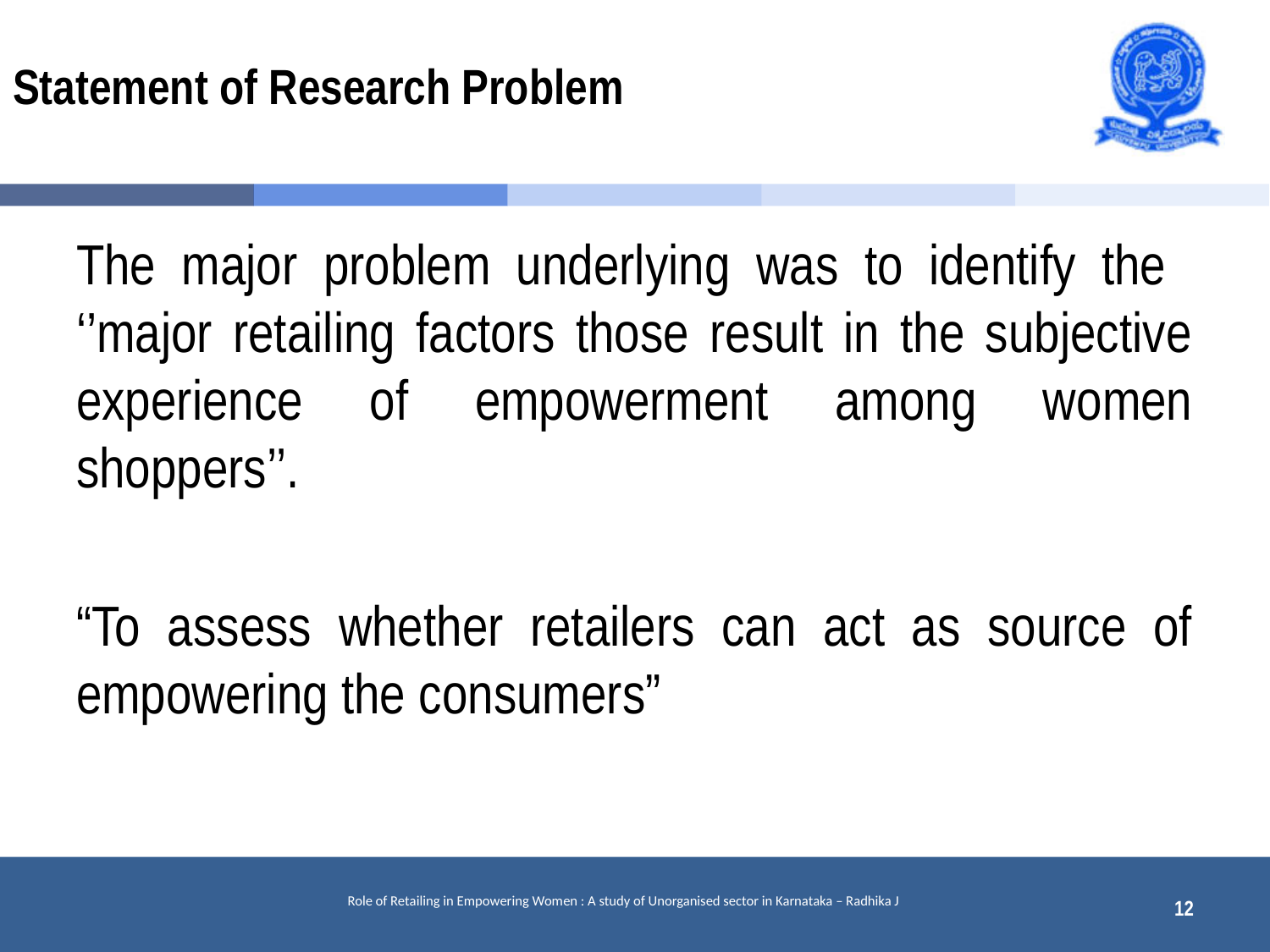

# Statement of Research Problem
The major problem underlying was to identify the  ‘’major retailing factors those result in the subjective experience of empowerment among women shoppers’’.

“To assess whether retailers can act as source of empowering the consumers”

12